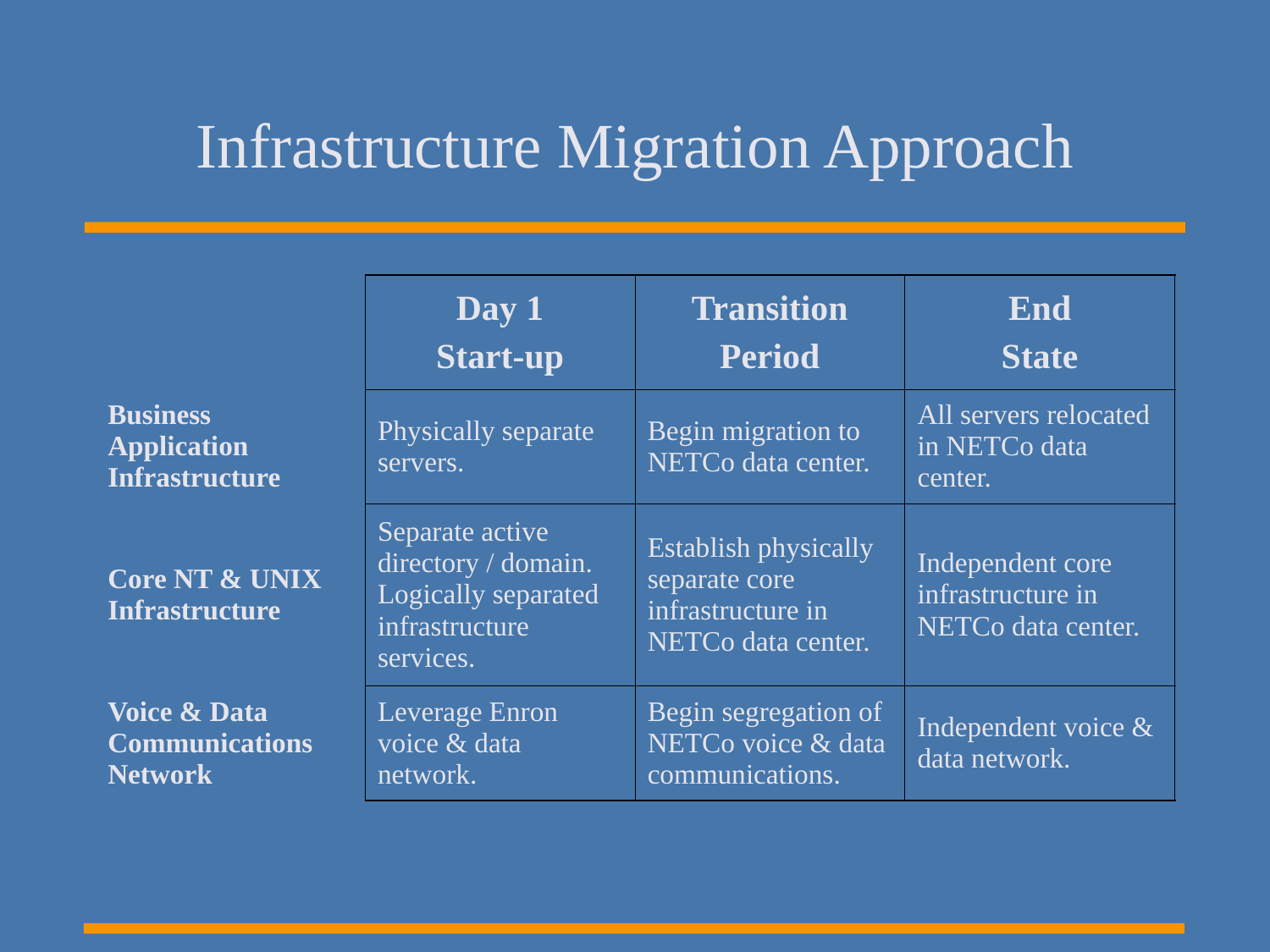

# Infrastructure Migration Approach

|  | Day 1 Start-up | Transition Period | End State |
| --- | --- | --- | --- |
| Business Application Infrastructure | Physically separate servers. | Begin migration to NETCo data center. | All servers relocated in NETCo data center. |
| Core NT & UNIX Infrastructure | Separate active directory / domain. Logically separated infrastructure services. | Establish physically separate core infrastructure in NETCo data center. | Independent core infrastructure in NETCo data center. |
| Voice & Data Communications Network | Leverage Enron voice & data network. | Begin segregation of NETCo voice & data communications. | Independent voice & data network. |